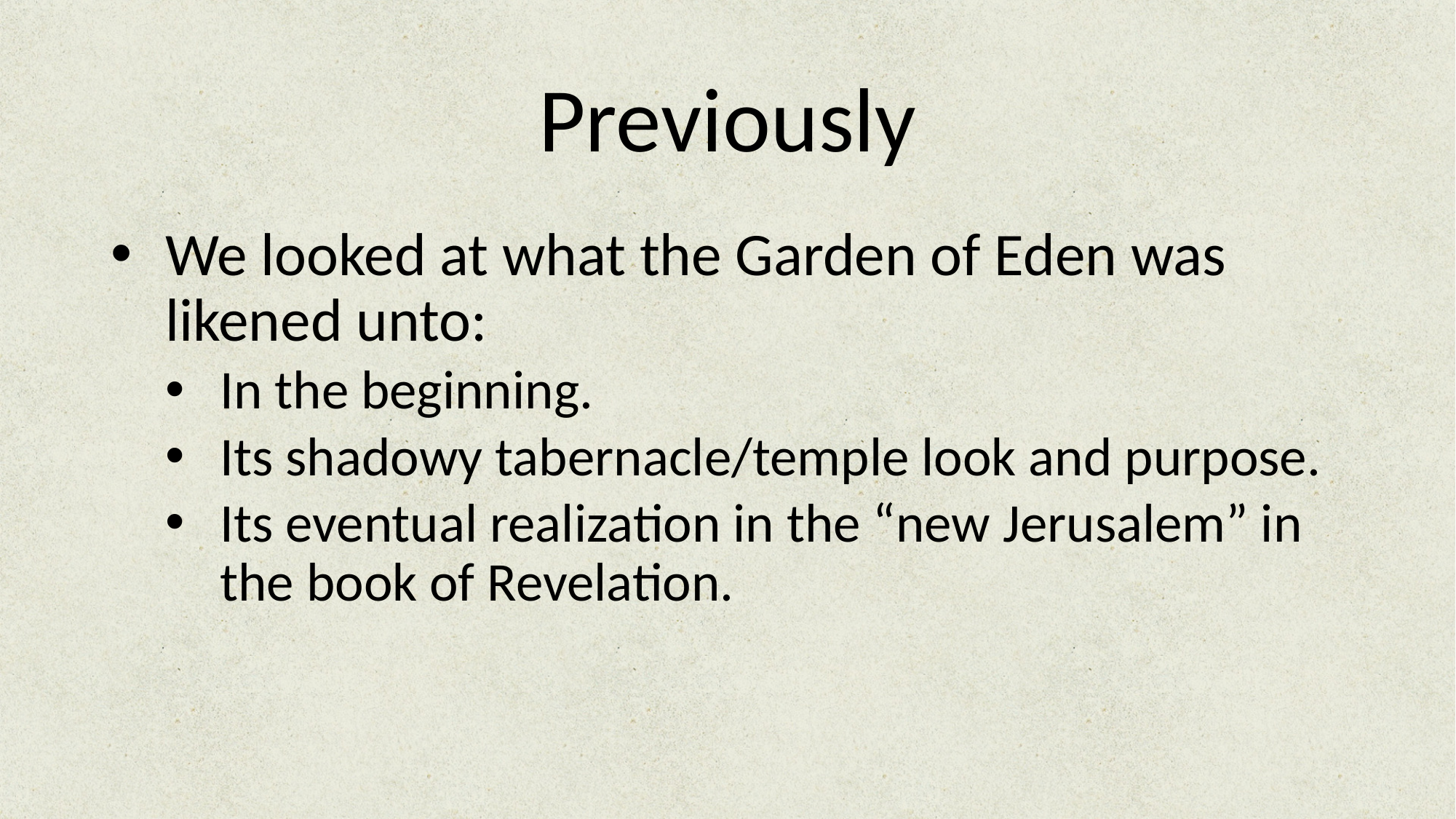

# Previously
We looked at what the Garden of Eden was likened unto:
In the beginning.
Its shadowy tabernacle/temple look and purpose.
Its eventual realization in the “new Jerusalem” in the book of Revelation.